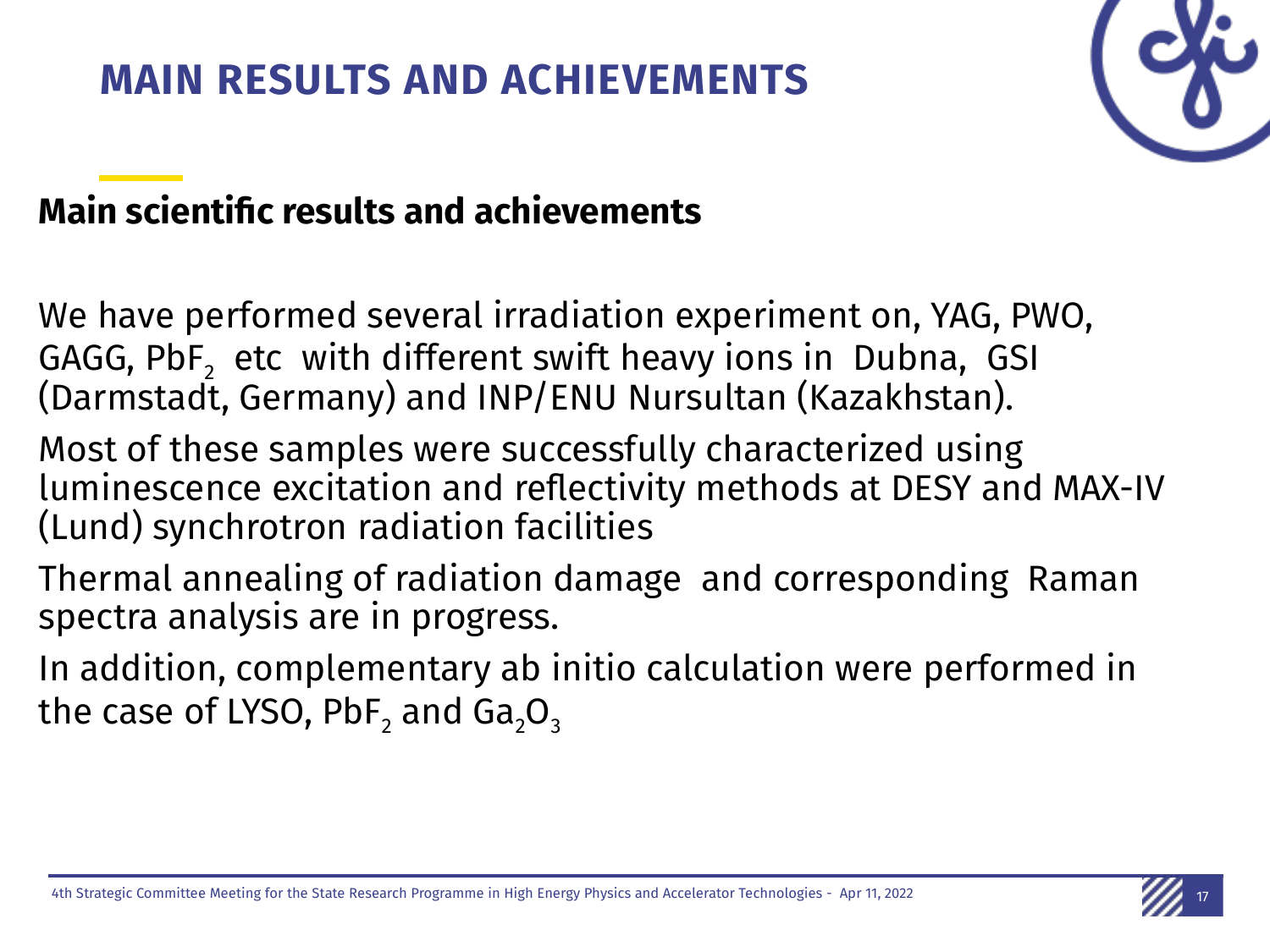

# Main results and achievements
Main scientific results and achievements

We have performed several irradiation experiment on, YAG, PWO, GAGG, PbF2  etc  with different swift heavy ions in  Dubna,  GSI (Darmstadt, Germany) and INP/ENU Nursultan (Kazakhstan).
Most of these samples were successfully characterized using luminescence excitation and reflectivity methods at DESY and MAX-IV (Lund) synchrotron radiation facilities
Thermal annealing of radiation damage  and corresponding  Raman spectra analysis are in progress.
In addition, complementary ab initio calculation were performed in the case of LYSO, PbF2 and Ga2O3
17
4th Strategic Committee Meeting for the State Research Programme in High Energy Physics and Accelerator Technologies -  Apr 11, 2022